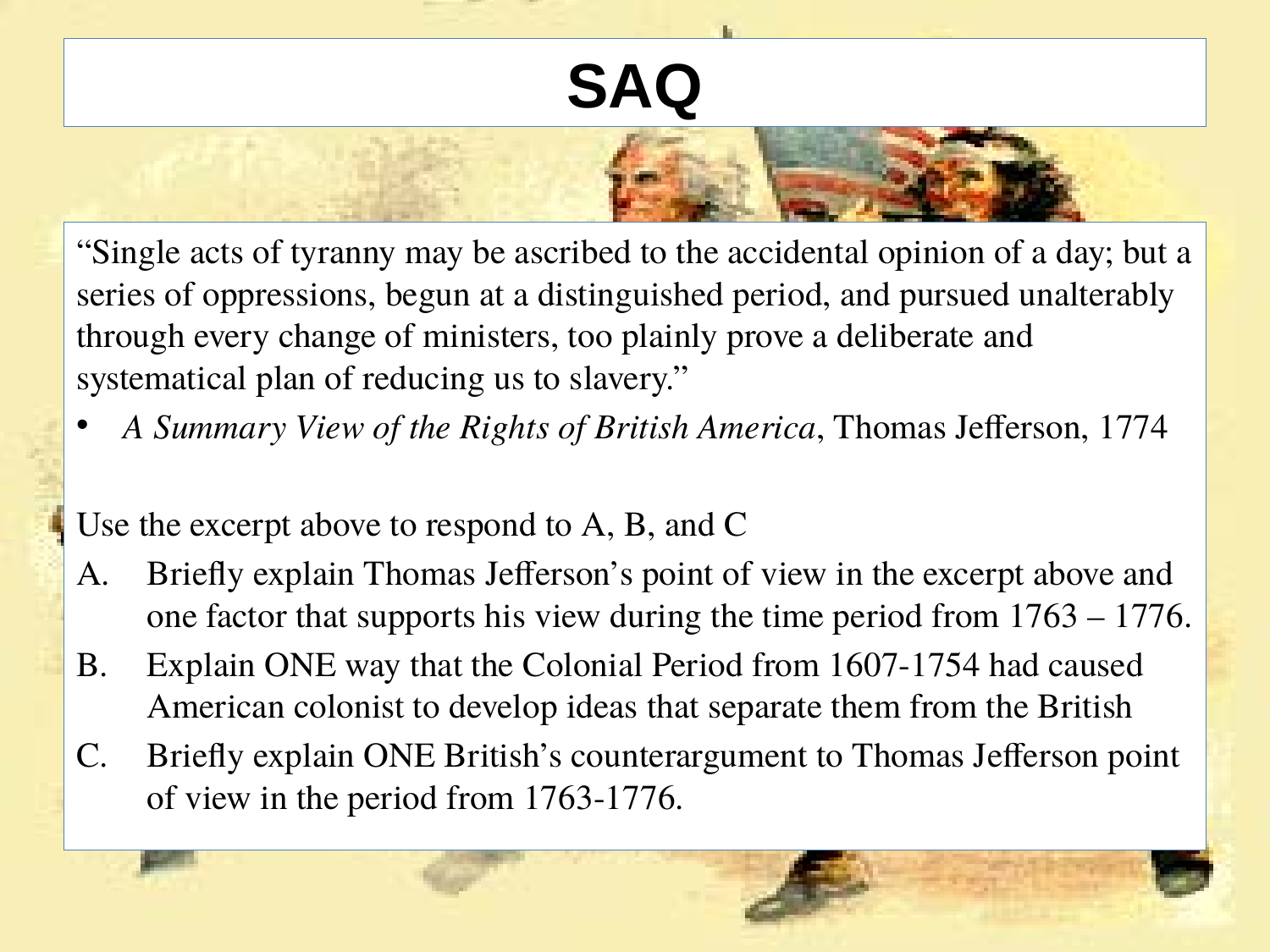

# SAQ
“Single acts of tyranny may be ascribed to the accidental opinion of a day; but a series of oppressions, begun at a distinguished period, and pursued unalterably through every change of ministers, too plainly prove a deliberate and systematical plan of reducing us to slavery.”
A Summary View of the Rights of British America, Thomas Jefferson, 1774

Use the excerpt above to respond to A, B, and C
Briefly explain Thomas Jefferson’s point of view in the excerpt above and one factor that supports his view during the time period from 1763 – 1776.
Explain ONE way that the Colonial Period from 1607-1754 had caused American colonist to develop ideas that separate them from the British
Briefly explain ONE British’s counterargument to Thomas Jefferson point of view in the period from 1763-1776.